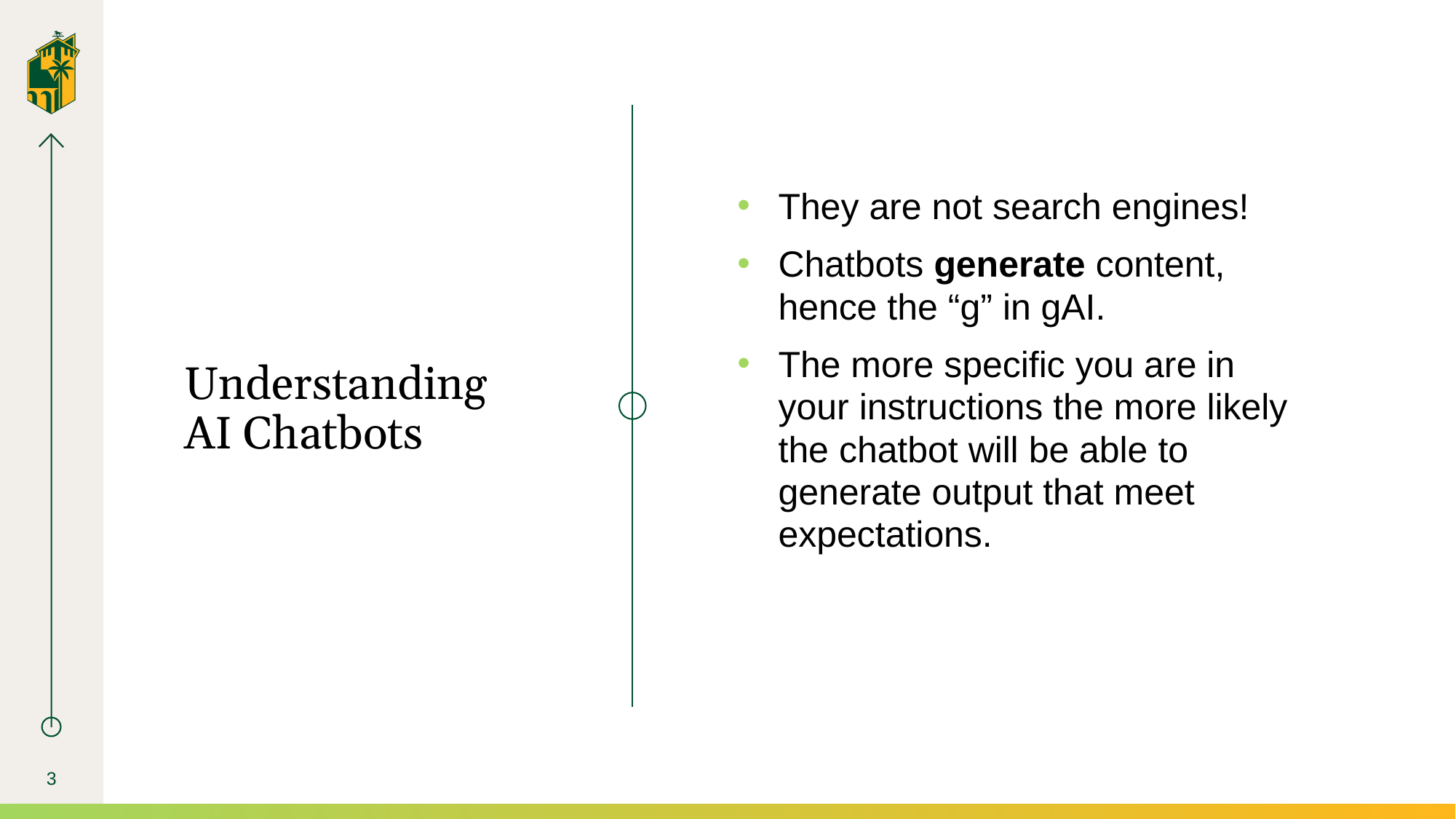

They are not search engines!
Chatbots generate content, hence the “g” in gAI.
The more specific you are in your instructions the more likely the chatbot will be able to generate output that meet expectations.
# Understanding AI Chatbots
3